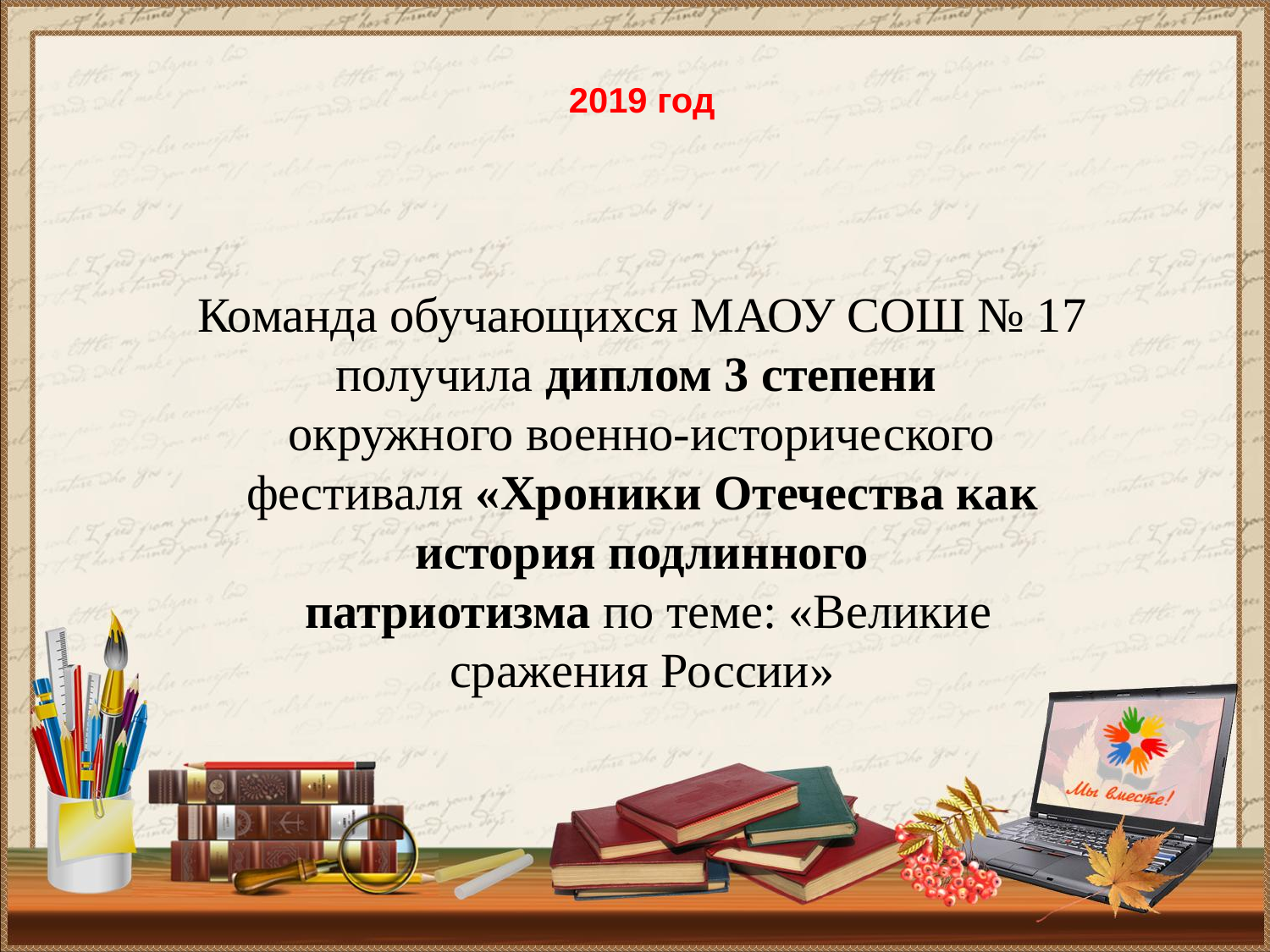

2019 год

Команда обучающихся МАОУ СОШ № 17 получила диплом 3 степени
окружного военно-исторического фестиваля «Хроники Отечества как история подлинного
 патриотизма по теме: «Великие сражения России»
#